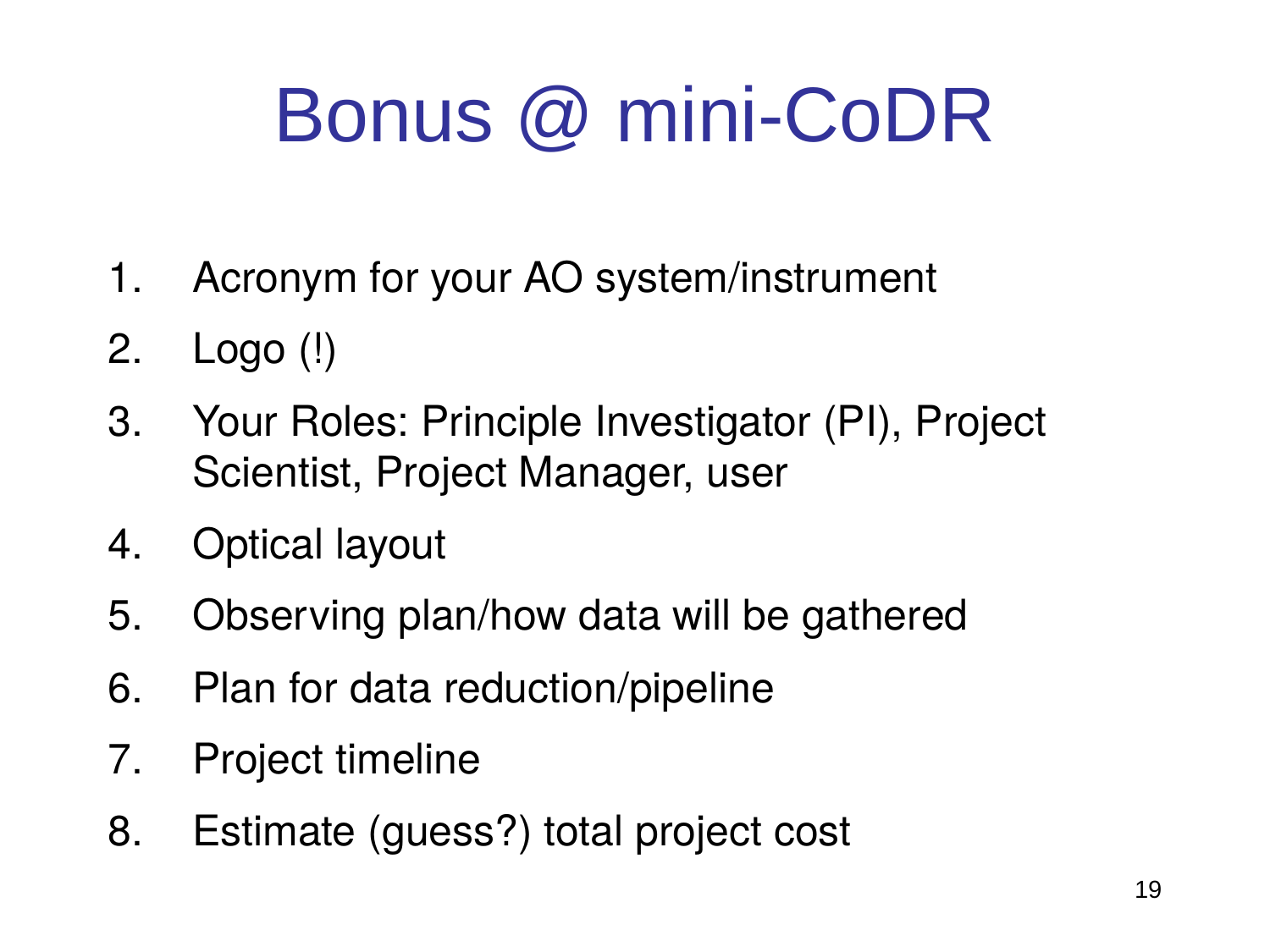

# Bonus @ mini-CoDR
Acronym for your AO system/instrument
Logo (!)
Your Roles: Principle Investigator (PI), Project Scientist, Project Manager, user
Optical layout
Observing plan/how data will be gathered
Plan for data reduction/pipeline
Project timeline
Estimate (guess?) total project cost
19